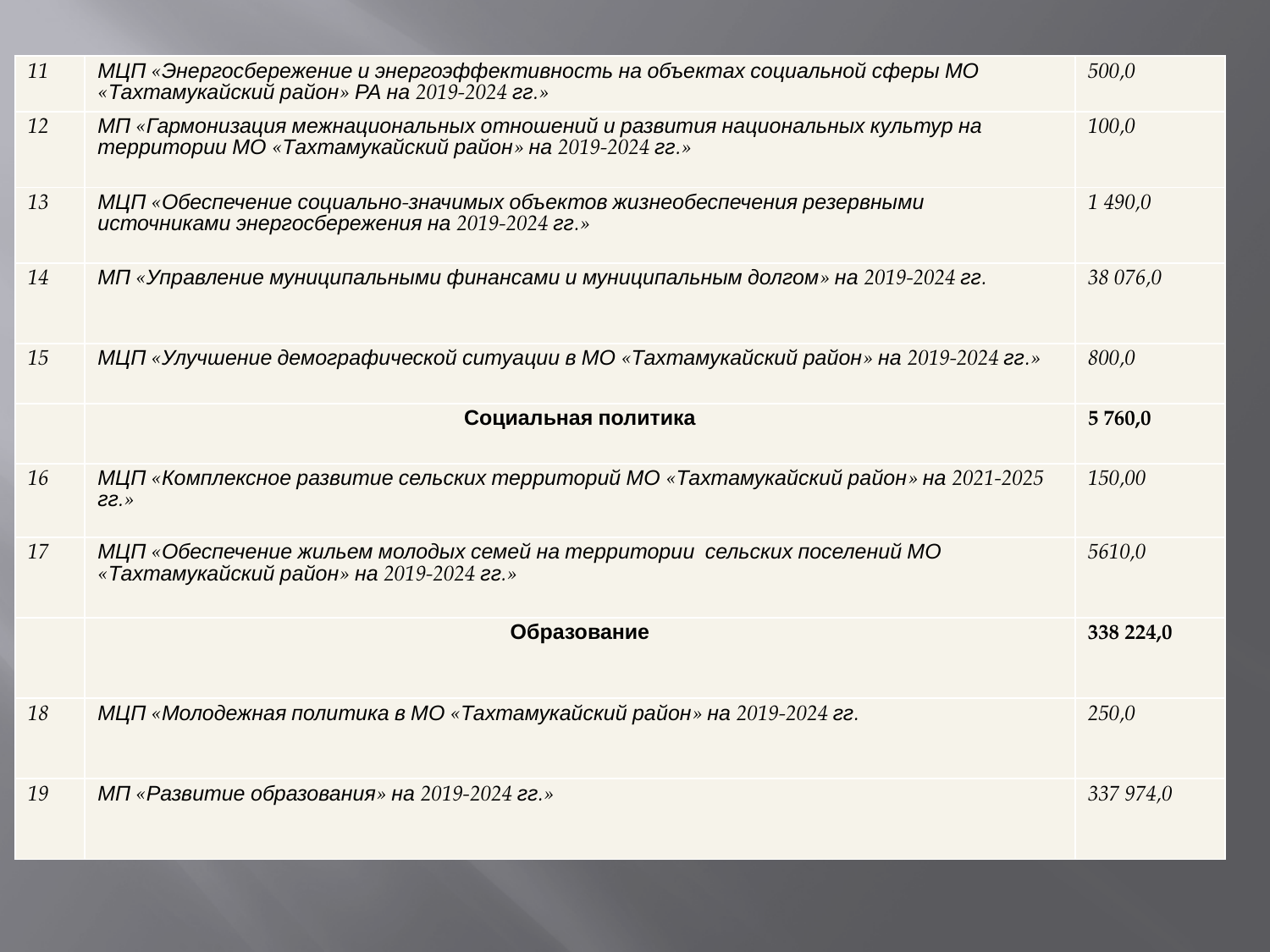

| 11 | МЦП «Энергосбережение и энергоэффективность на объектах социальной сферы МО «Тахтамукайский район» РА на 2019-2024 гг.» | 500,0 |
| --- | --- | --- |
| 12 | МП «Гармонизация межнациональных отношений и развития национальных культур на территории МО «Тахтамукайский район» на 2019-2024 гг.» | 100,0 |
| 13 | МЦП «Обеспечение социально-значимых объектов жизнеобеспечения резервными источниками энергосбережения на 2019-2024 гг.» | 1 490,0 |
| 14 | МП «Управление муниципальными финансами и муниципальным долгом» на 2019-2024 гг. | 38 076,0 |
| 15 | МЦП «Улучшение демографической ситуации в МО «Тахтамукайский район» на 2019-2024 гг.» | 800,0 |
|  | Социальная политика | 5 760,0 |
| 16 | МЦП «Комплексное развитие сельских территорий МО «Тахтамукайский район» на 2021-2025 гг.» | 150,00 |
| 17 | МЦП «Обеспечение жильем молодых семей на территории сельских поселений МО «Тахтамукайский район» на 2019-2024 гг.» | 5610,0 |
|  | Образование | 338 224,0 |
| 18 | МЦП «Молодежная политика в МО «Тахтамукайский район» на 2019-2024 гг. | 250,0 |
| 19 | МП «Развитие образования» на 2019-2024 гг.» | 337 974,0 |